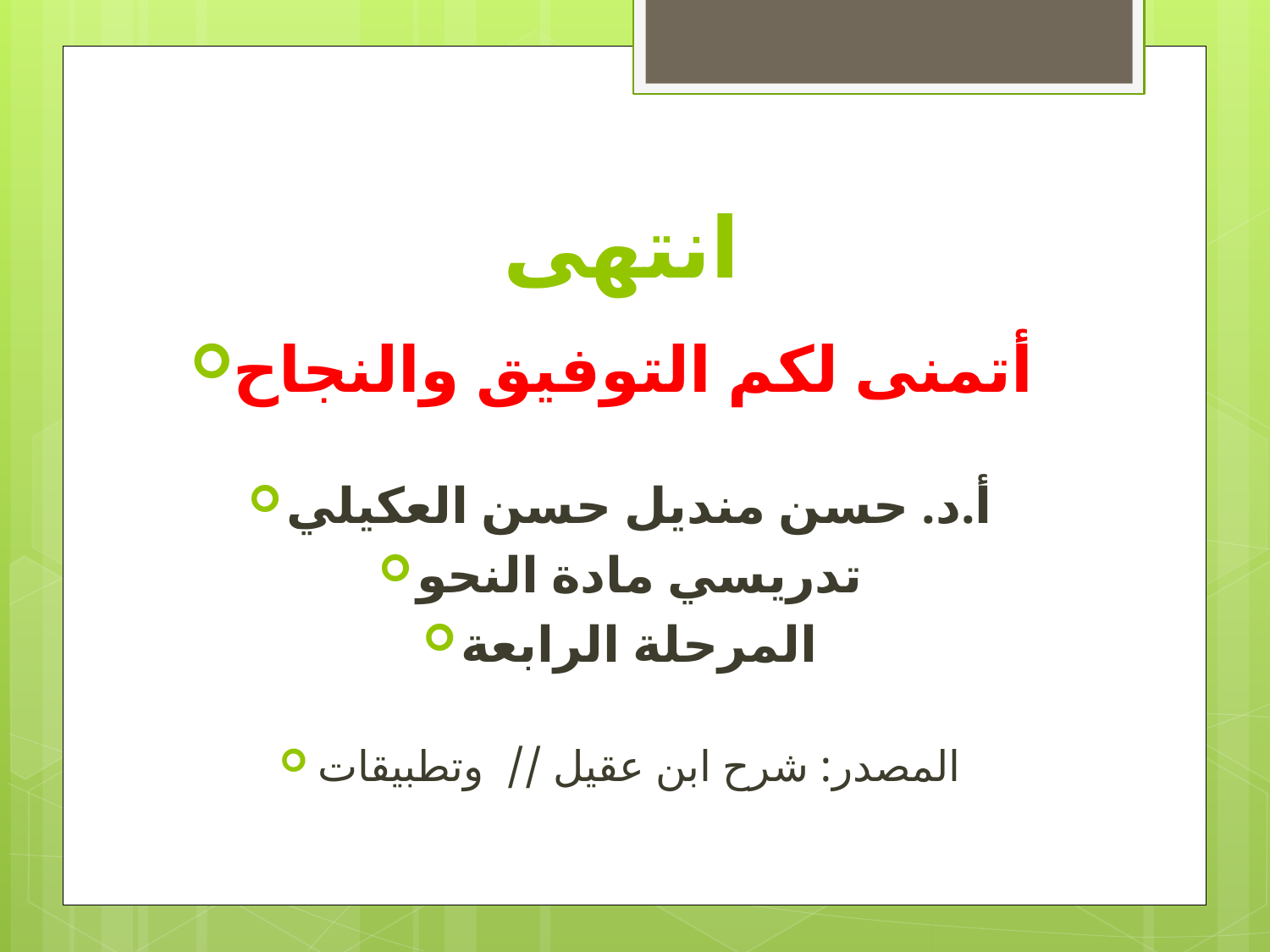

# انتهى
أتمنى لكم التوفيق والنجاح

أ.د. حسن منديل حسن العكيلي
تدريسي مادة النحو
المرحلة الرابعة

المصدر: شرح ابن عقيل //  وتطبيقات